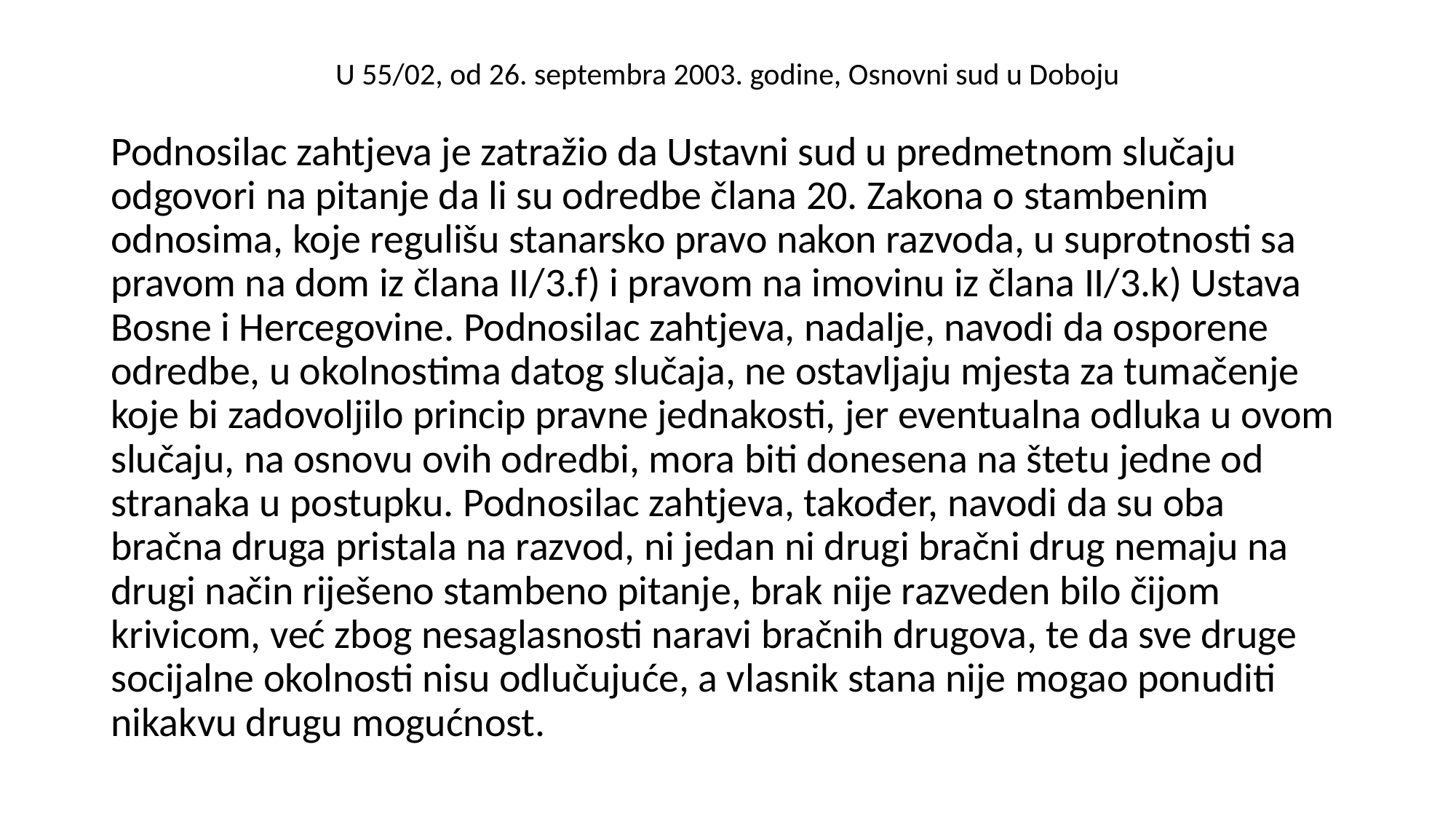

# U 55/02, od 26. septembra 2003. godine, Osnovni sud u Doboju
Podnosilac zahtjeva je zatražio da Ustavni sud u predmetnom slučaju odgovori na pitanje da li su odredbe člana 20. Zakona o stambenim odnosima, koje regulišu stanarsko pravo nakon razvoda, u suprotnosti sa pravom na dom iz člana II/3.f) i pravom na imovinu iz člana II/3.k) Ustava Bosne i Hercegovine. Podnosilac zahtjeva, nadalje, navodi da osporene odredbe, u okolnostima datog slučaja, ne ostavljaju mjesta za tumačenje koje bi zadovoljilo princip pravne jednakosti, jer eventualna odluka u ovom slučaju, na osnovu ovih odredbi, mora biti donesena na štetu jedne od stranaka u postupku. Podnosilac zahtjeva, također, navodi da su oba bračna druga pristala na razvod, ni jedan ni drugi bračni drug nemaju na drugi način riješeno stambeno pitanje, brak nije razveden bilo čijom krivicom, već zbog nesaglasnosti naravi bračnih drugova, te da sve druge socijalne okolnosti nisu odlučujuće, a vlasnik stana nije mogao ponuditi nikakvu drugu mogućnost.